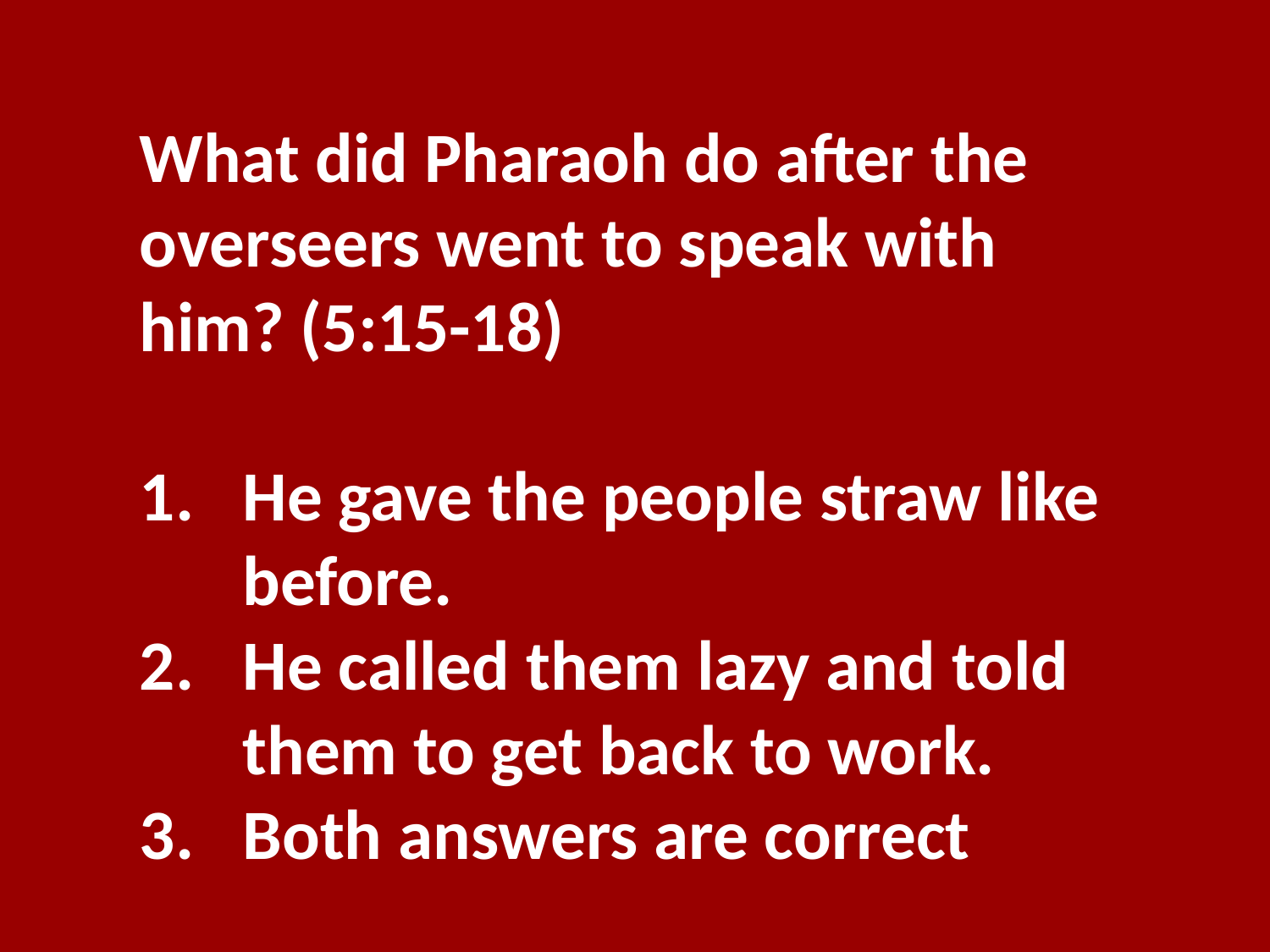

What did Pharaoh do after the overseers went to speak with him? (5:15-18)

He gave the people straw like before.
He called them lazy and told them to get back to work.
Both answers are correct